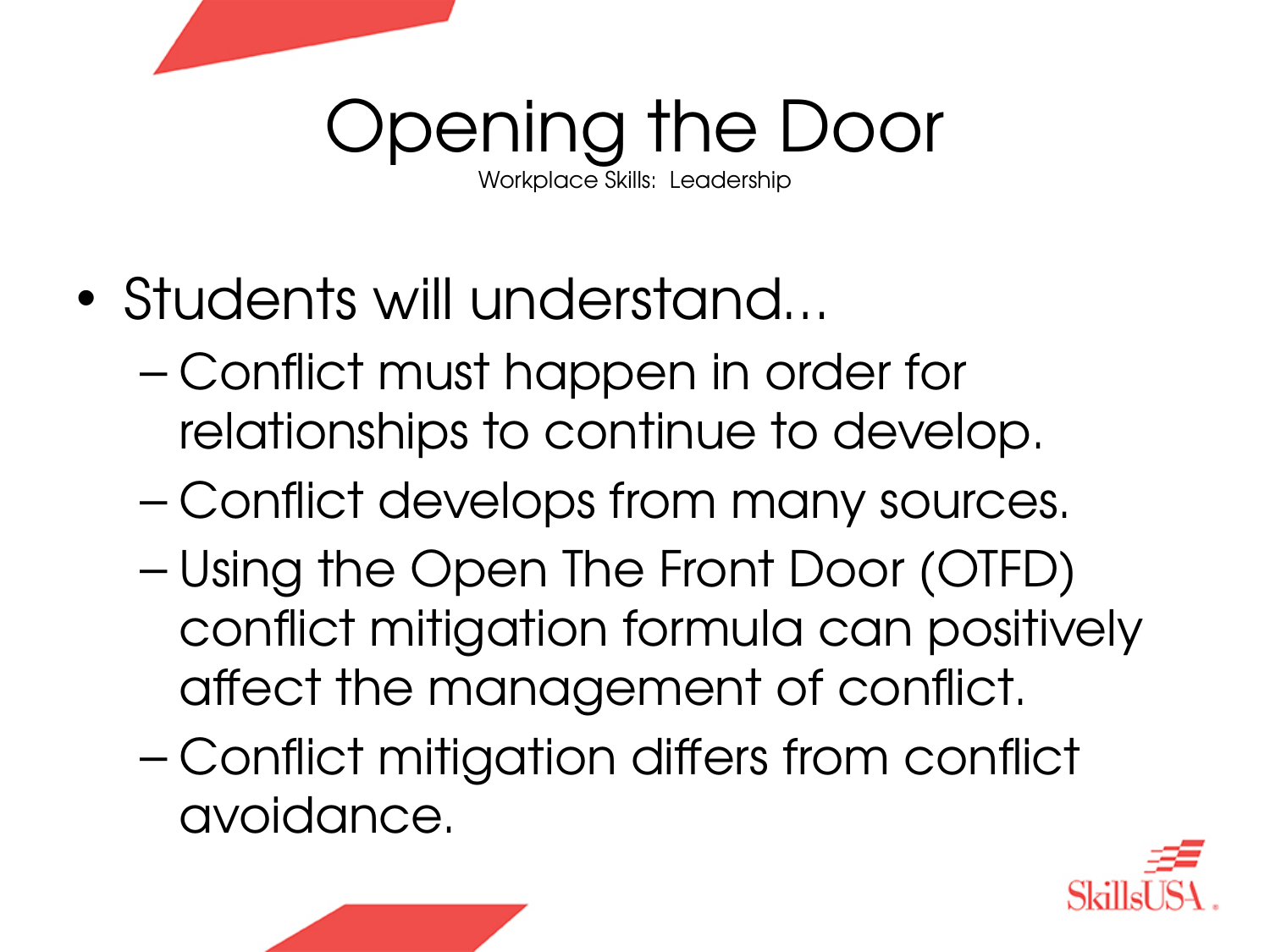

# Opening the Door Workplace Skills:  Leadership
Students will understand…
Conflict must happen in order for relationships to continue to develop.
Conflict develops from many sources.
Using the Open The Front Door (OTFD) conflict mitigation formula can positively affect the management of conflict.
Conflict mitigation differs from conflict avoidance.